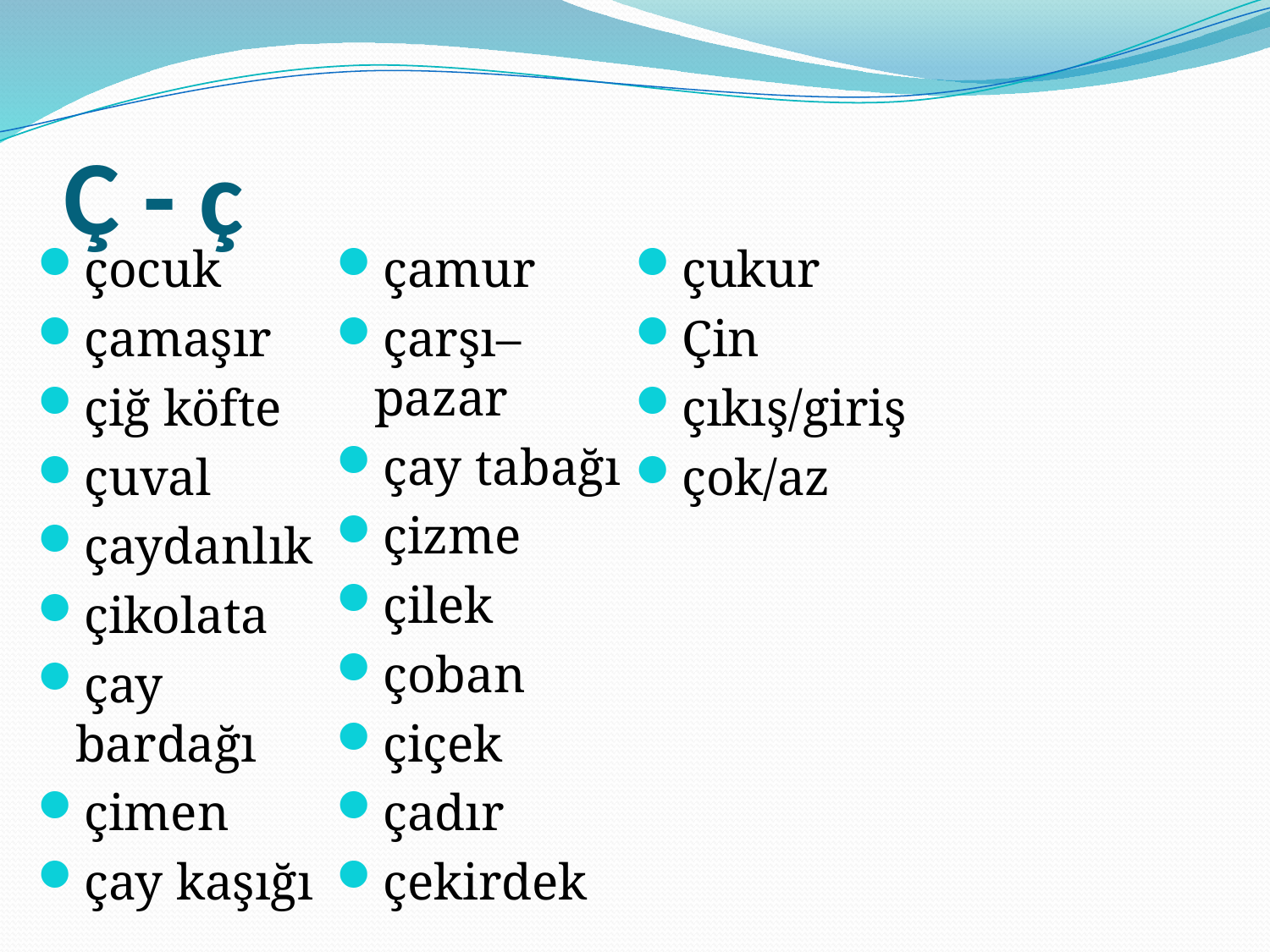

# Ç - ç
çocuk
çamaşır
çiğ köfte
çuval
çaydanlık
çikolata
çay bardağı
çimen
çay kaşığı
çamur
çarşı–pazar
çay tabağı
çizme
çilek
çoban
çiçek
çadır
çekirdek
çukur
Çin
çıkış/giriş
çok/az